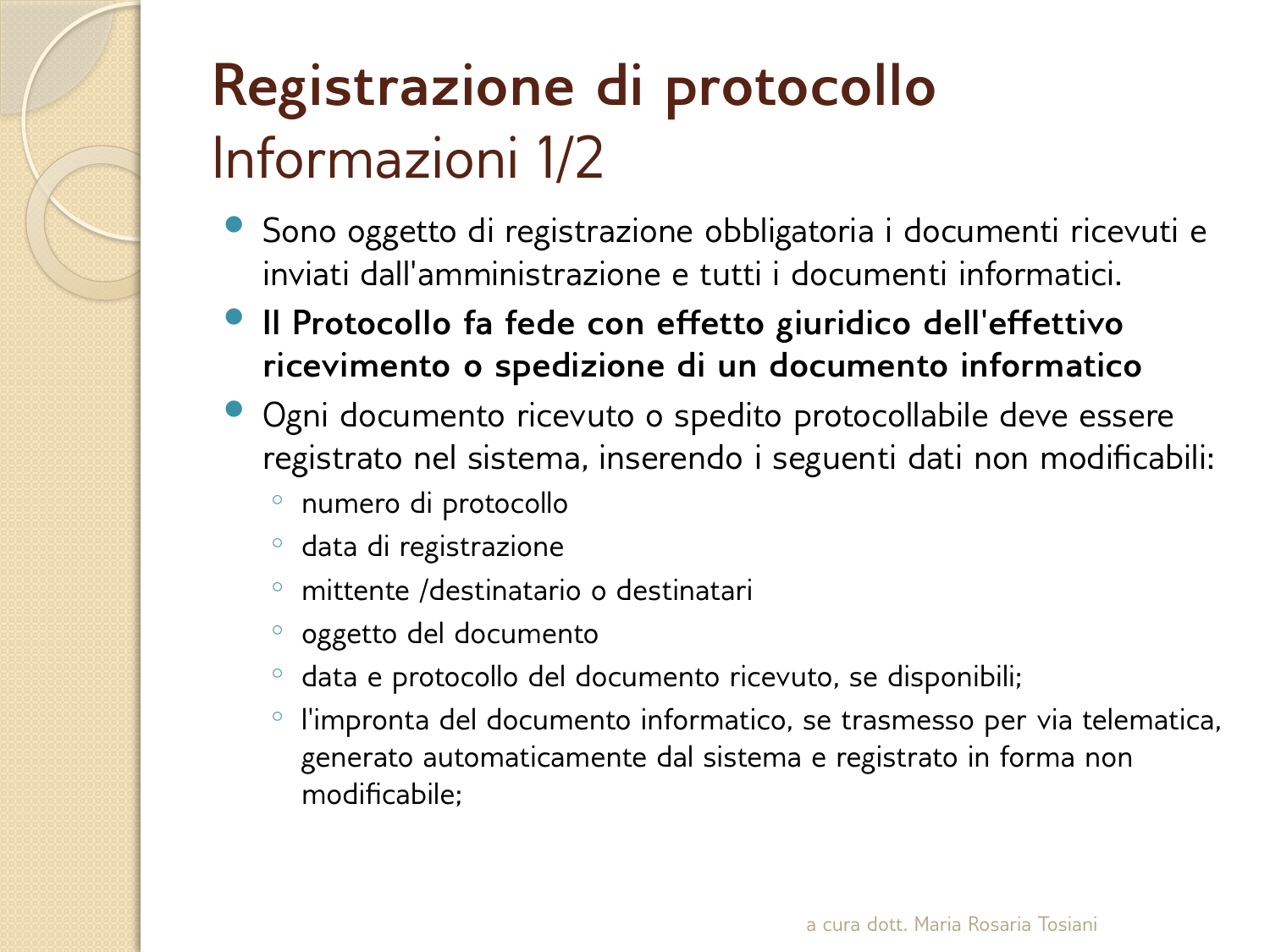

# Registrazione di protocollo Informazioni 1/2
Sono oggetto di registrazione obbligatoria i documenti ricevuti e inviati dall'amministrazione e tutti i documenti informatici.
Il Protocollo fa fede con effetto giuridico dell'effettivo ricevimento o spedizione di un documento informatico
Ogni documento ricevuto o spedito protocollabile deve essere registrato nel sistema, inserendo i seguenti dati non modificabili:
numero di protocollo
data di registrazione
mittente /destinatario o destinatari
oggetto del documento
data e protocollo del documento ricevuto, se disponibili;
l'impronta del documento informatico, se trasmesso per via telematica, generato automaticamente dal sistema e registrato in forma non modificabile;

a cura dott. Maria Rosaria Tosiani